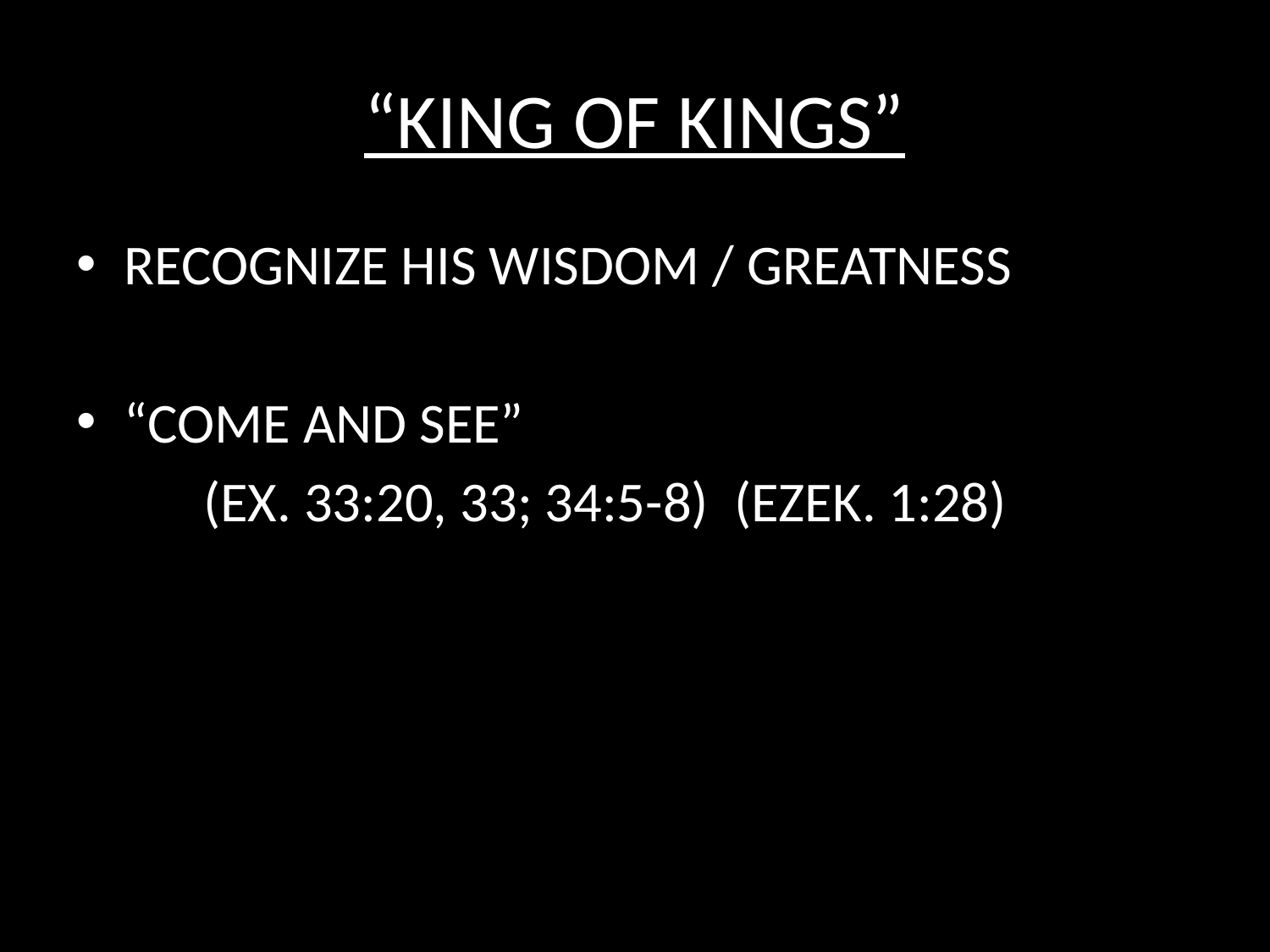

# “KING OF KINGS”
RECOGNIZE HIS WISDOM / GREATNESS

“COME AND SEE”
	(EX. 33:20, 33; 34:5-8)  (EZEK. 1:28)